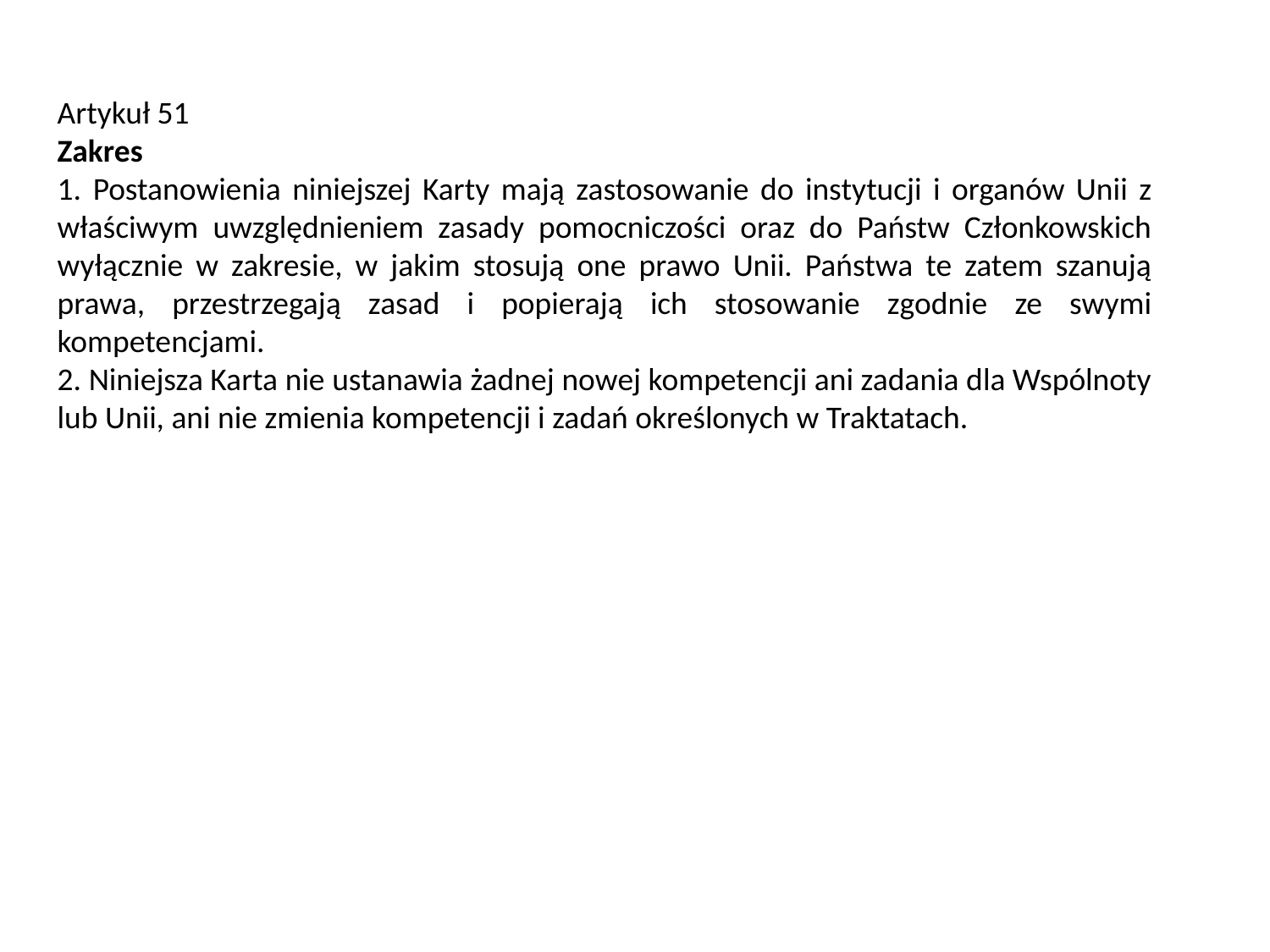

Artykuł 51
Zakres
1. Postanowienia niniejszej Karty mają zastosowanie do instytucji i organów Unii z właściwym uwzględnieniem zasady pomocniczości oraz do Państw Członkowskich wyłącznie w zakresie, w jakim stosują one prawo Unii. Państwa te zatem szanują prawa, przestrzegają zasad i popierają ich stosowanie zgodnie ze swymi kompetencjami.
2. Niniejsza Karta nie ustanawia żadnej nowej kompetencji ani zadania dla Wspólnoty lub Unii, ani nie zmienia kompetencji i zadań określonych w Traktatach.